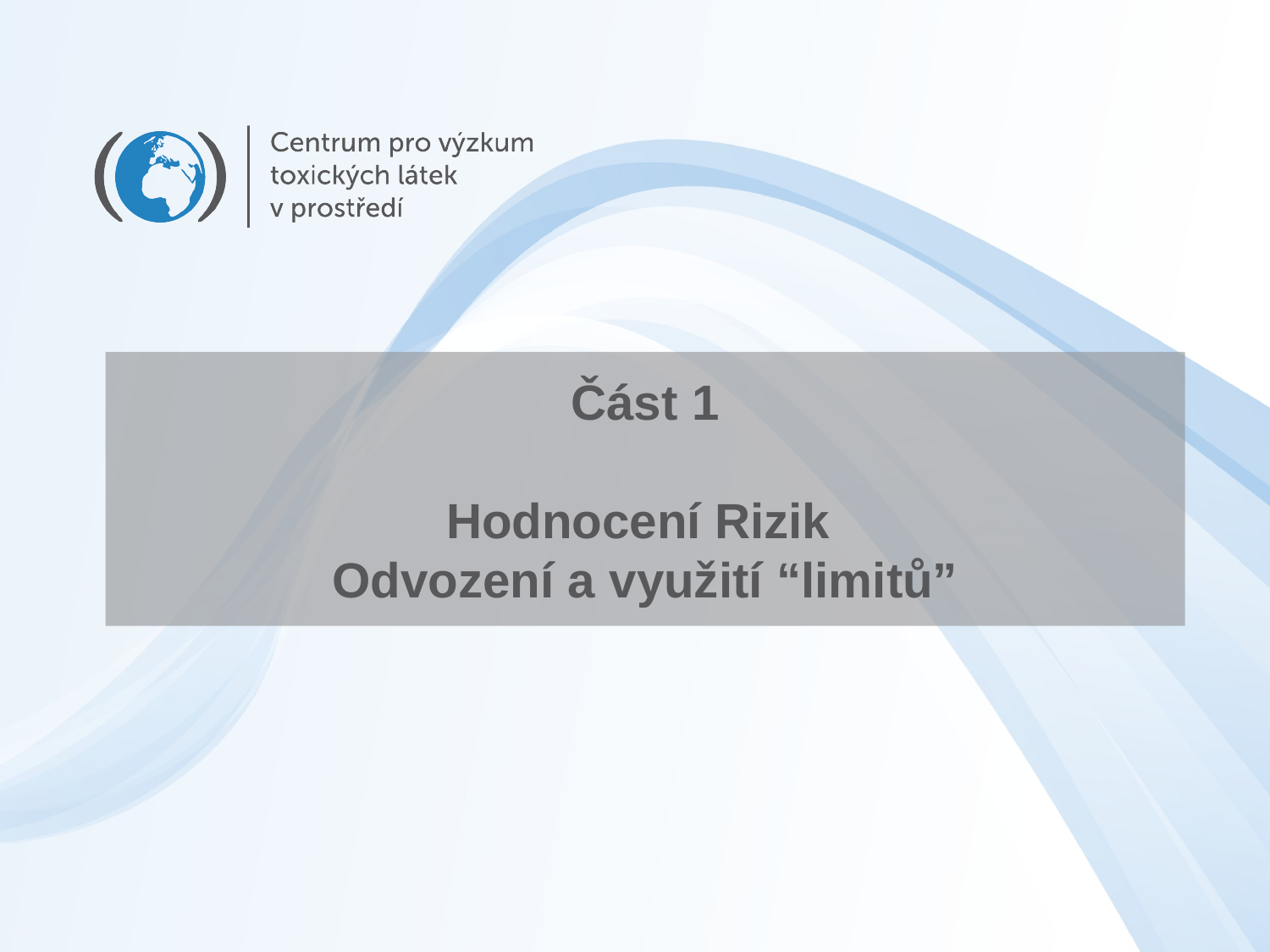

# Část 1 Hodnocení Rizik Odvození a využití “limitů”